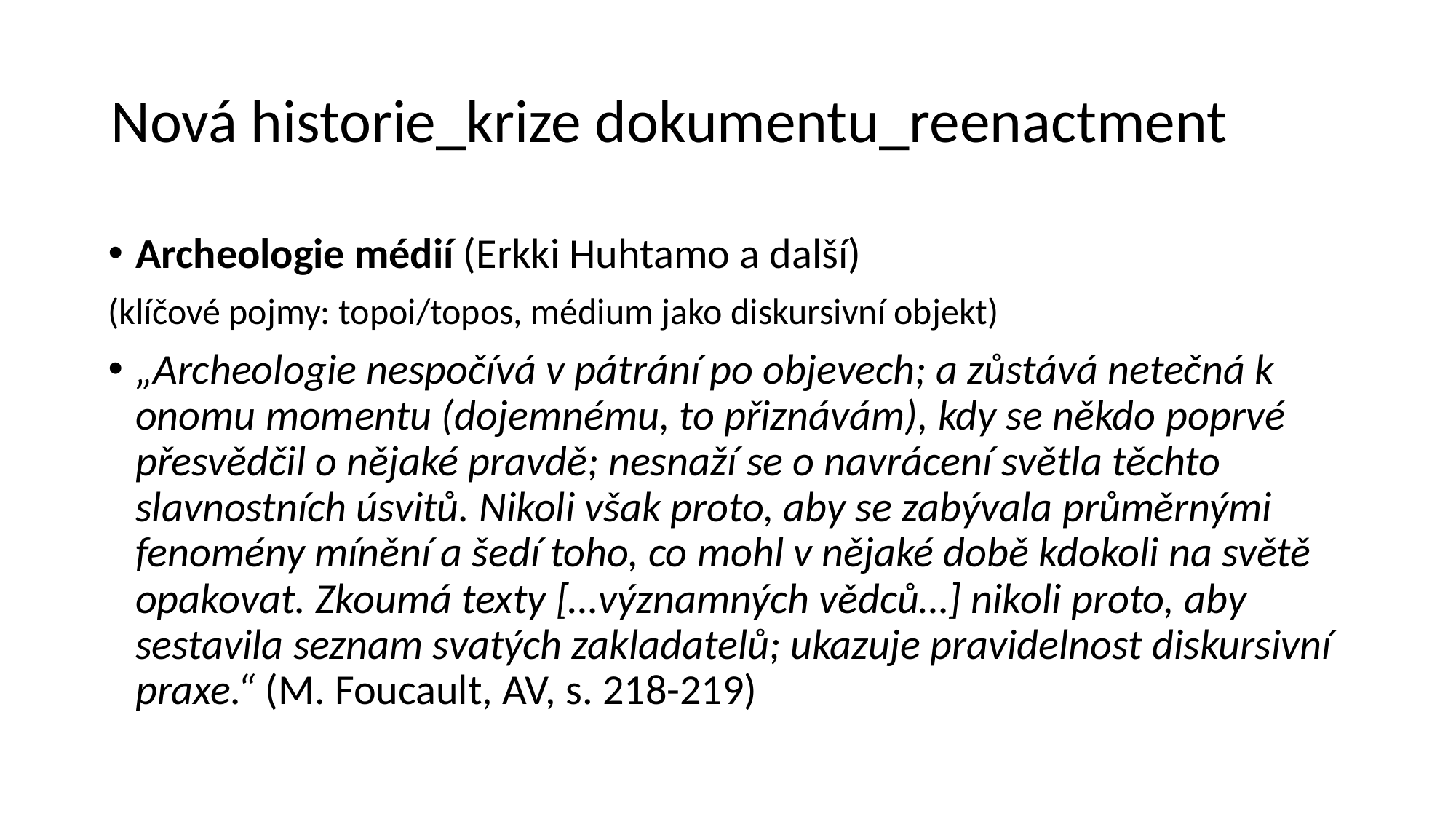

# Nová historie_krize dokumentu_reenactment
Archeologie médií (Erkki Huhtamo a další)
(klíčové pojmy: topoi/topos, médium jako diskursivní objekt)
„Archeologie nespočívá v pátrání po objevech; a zůstává netečná k onomu momentu (dojemnému, to přiznávám), kdy se někdo poprvé přesvědčil o nějaké pravdě; nesnaží se o navrácení světla těchto slavnostních úsvitů. Nikoli však proto, aby se zabývala průměrnými fenomény mínění a šedí toho, co mohl v nějaké době kdokoli na světě opakovat. Zkoumá texty […významných vědců…] nikoli proto, aby sestavila seznam svatých zakladatelů; ukazuje pravidelnost diskursivní praxe.“ (M. Foucault, AV, s. 218-219)